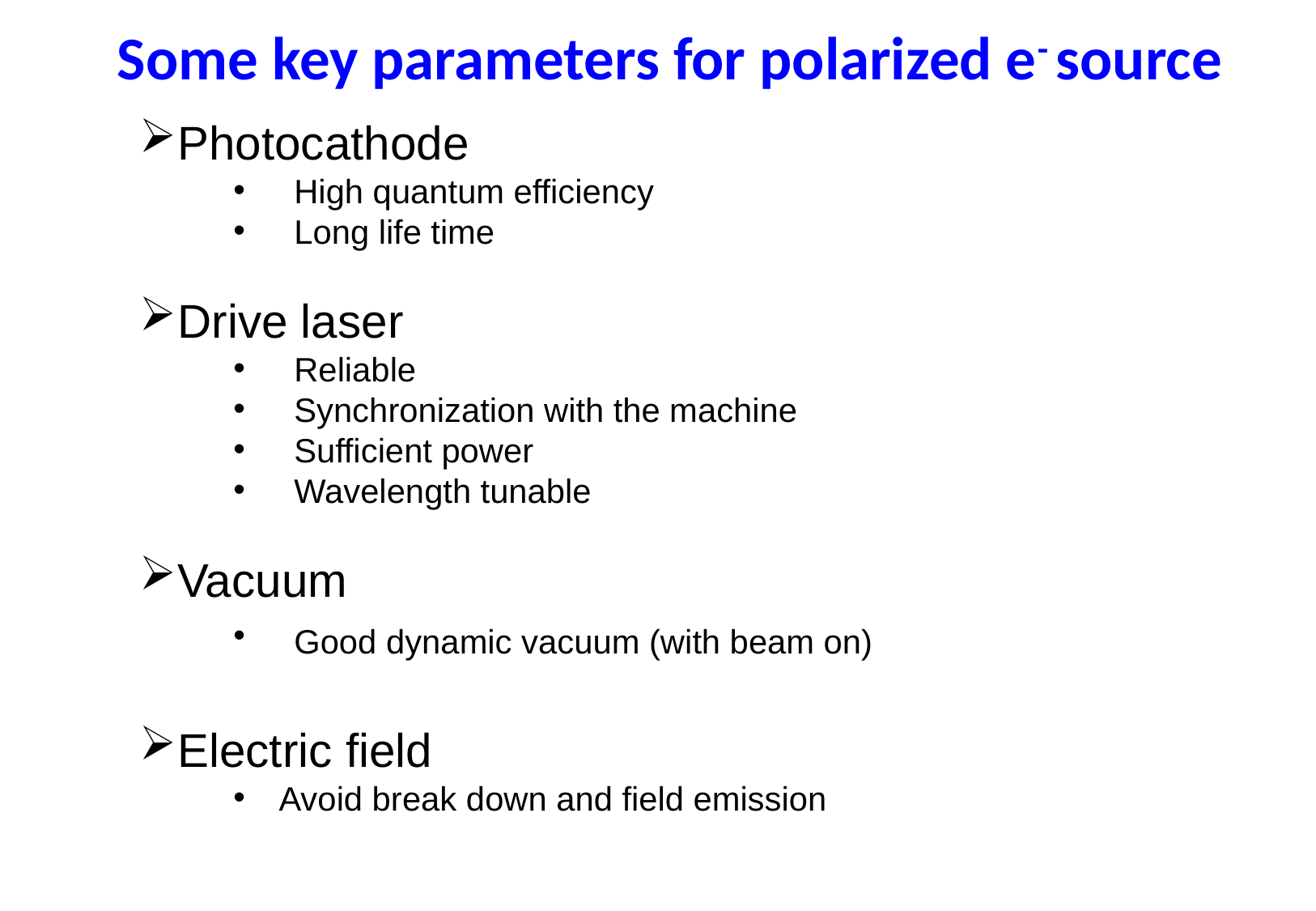

Some key parameters for polarized e- source
Photocathode
High quantum efficiency
Long life time

Drive laser
Reliable
Synchronization with the machine
Sufficient power
Wavelength tunable

Vacuum
Good dynamic vacuum (with beam on)

Electric field
Avoid break down and field emission